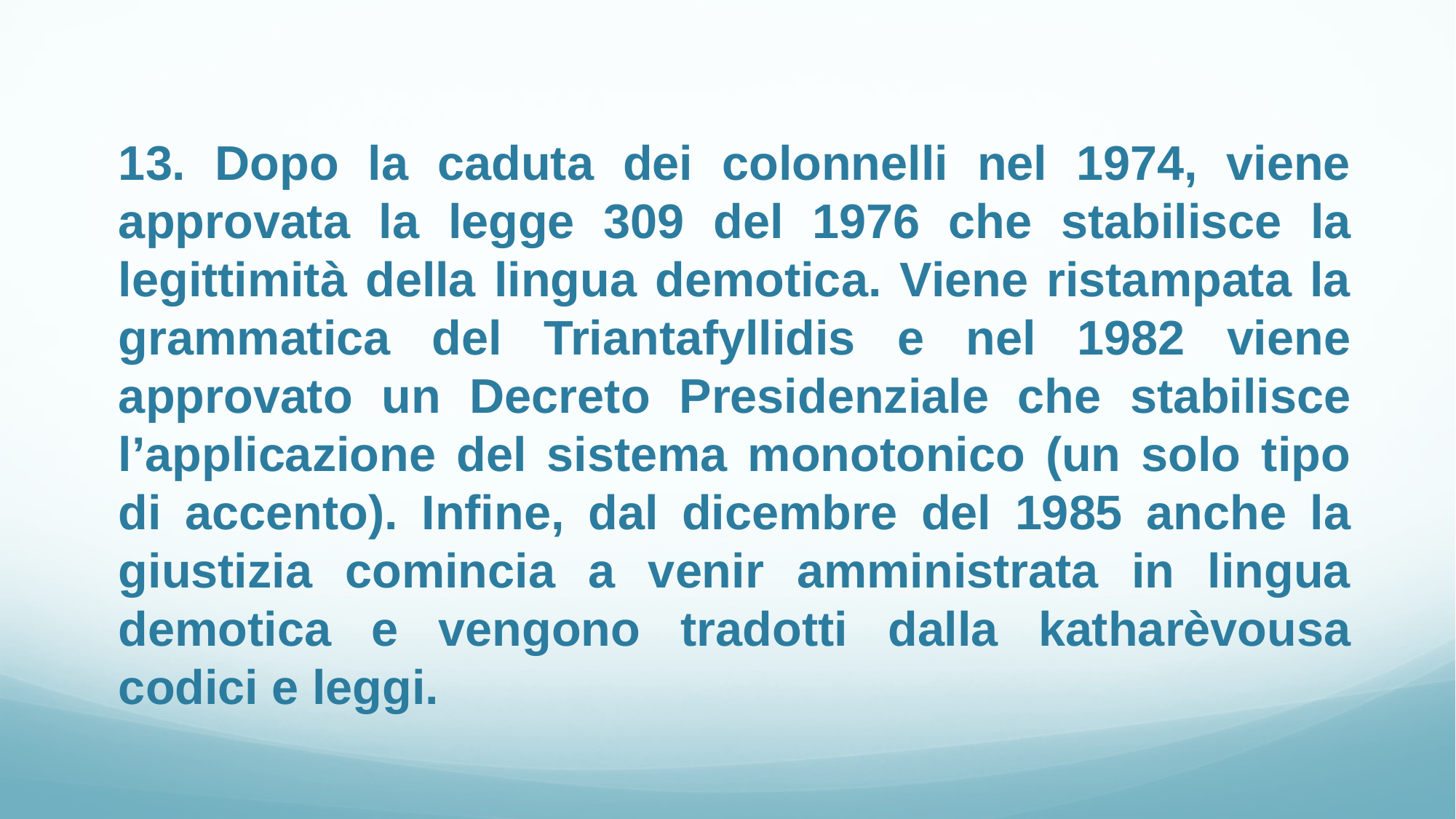

# 13. Dopo la caduta dei colonnelli nel 1974, viene approvata la legge 309 del 1976 che stabilisce la legittimità della lingua demotica. Viene ristampata la grammatica del Triantafyllidis e nel 1982 viene approvato un Decreto Presidenziale che stabilisce l’applicazione del sistema monotonico (un solo tipo di accento). Infine, dal dicembre del 1985 anche la giustizia comincia a venir amministrata in lingua demotica e vengono tradotti dalla katharèvousa codici e leggi.